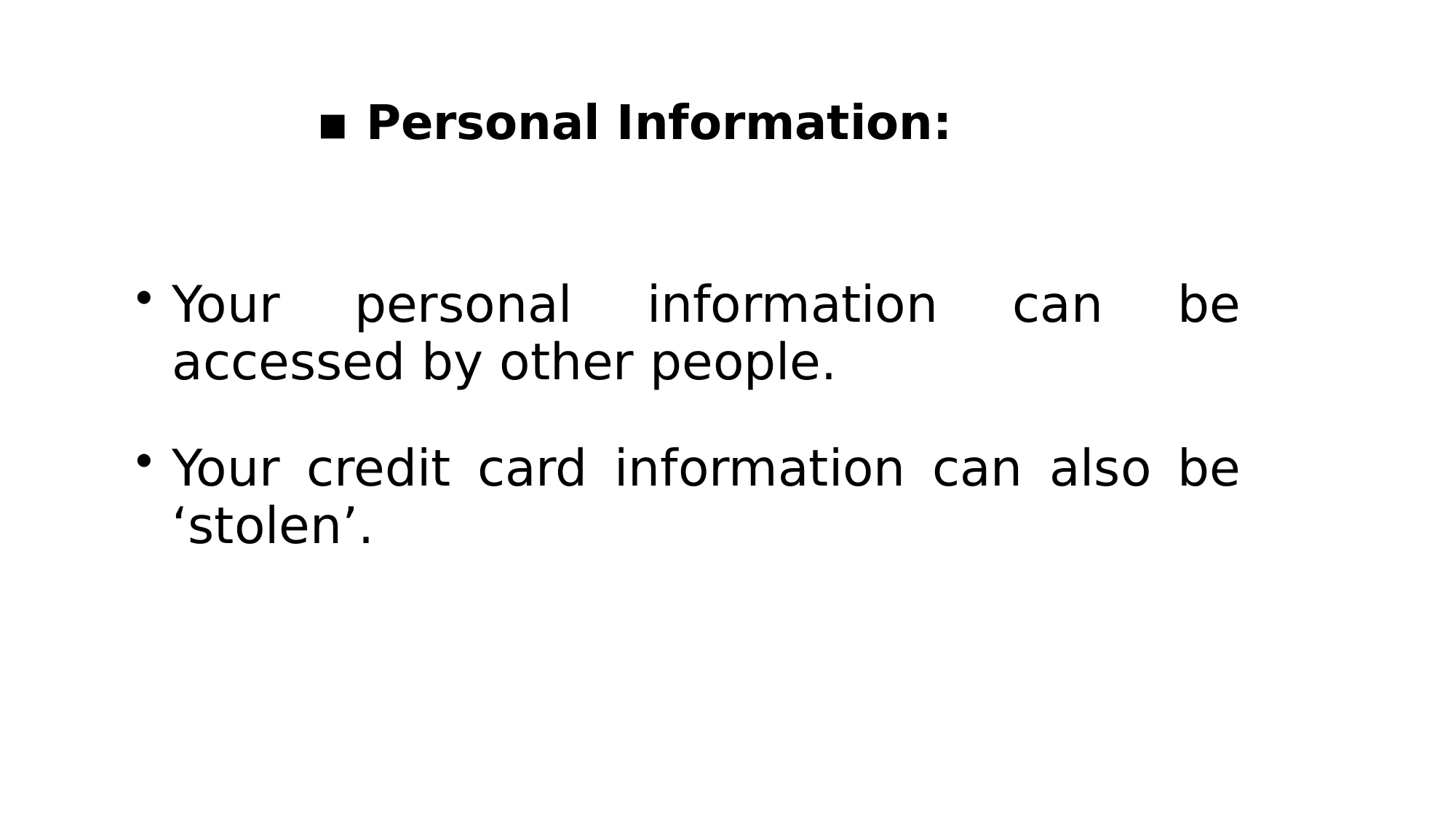

# ▪ Personal Information:
Your personal information can be accessed by other people.

Your credit card information can also be ‘stolen’.